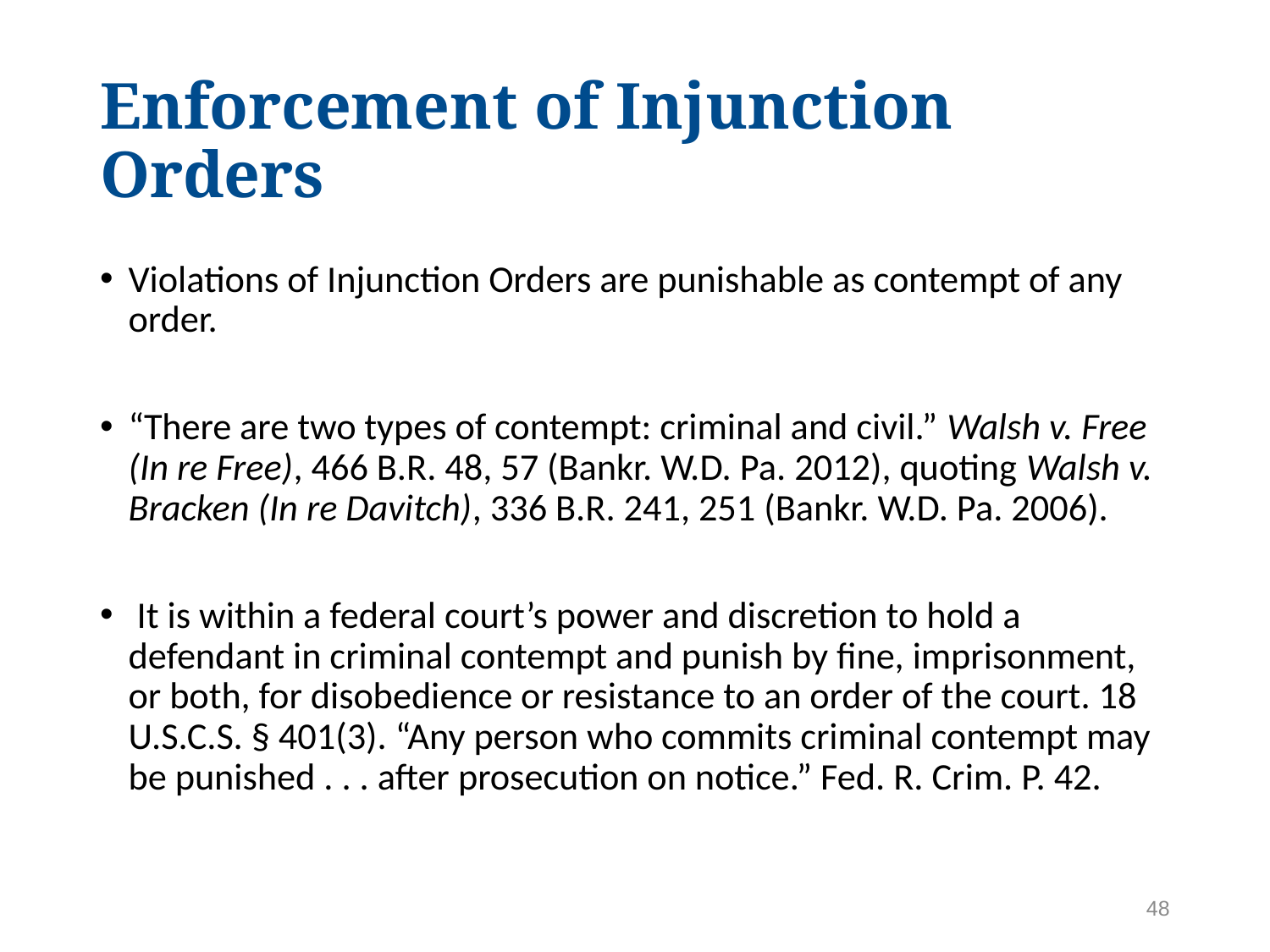

# Enforcement of Injunction Orders
Violations of Injunction Orders are punishable as contempt of any order.

“There are two types of contempt: criminal and civil.” Walsh v. Free (In re Free), 466 B.R. 48, 57 (Bankr. W.D. Pa. 2012), quoting Walsh v. Bracken (In re Davitch), 336 B.R. 241, 251 (Bankr. W.D. Pa. 2006).

 It is within a federal court’s power and discretion to hold a defendant in criminal contempt and punish by fine, imprisonment, or both, for disobedience or resistance to an order of the court. 18 U.S.C.S. § 401(3). “Any person who commits criminal contempt may be punished . . . after prosecution on notice.” Fed. R. Crim. P. 42.
48